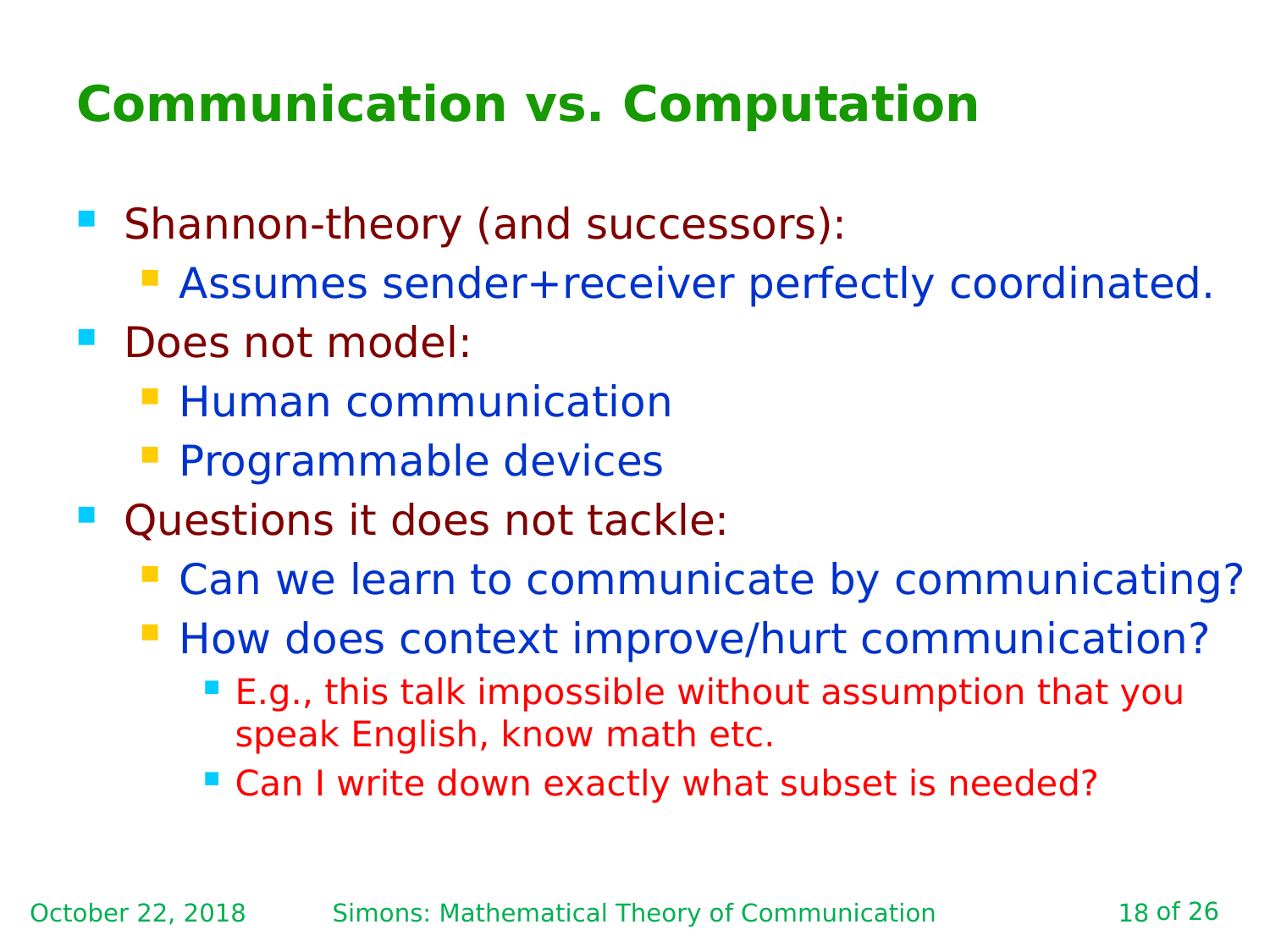

# Communication vs. Computation
Shannon-theory (and successors):
Assumes sender+receiver perfectly coordinated.
Does not model:
Human communication
Programmable devices
Questions it does not tackle:
Can we learn to communicate by communicating?
How does context improve/hurt communication?
E.g., this talk impossible without assumption that you speak English, know math etc.
Can I write down exactly what subset is needed?
October 22, 2018
Simons: Mathematical Theory of Communication
18